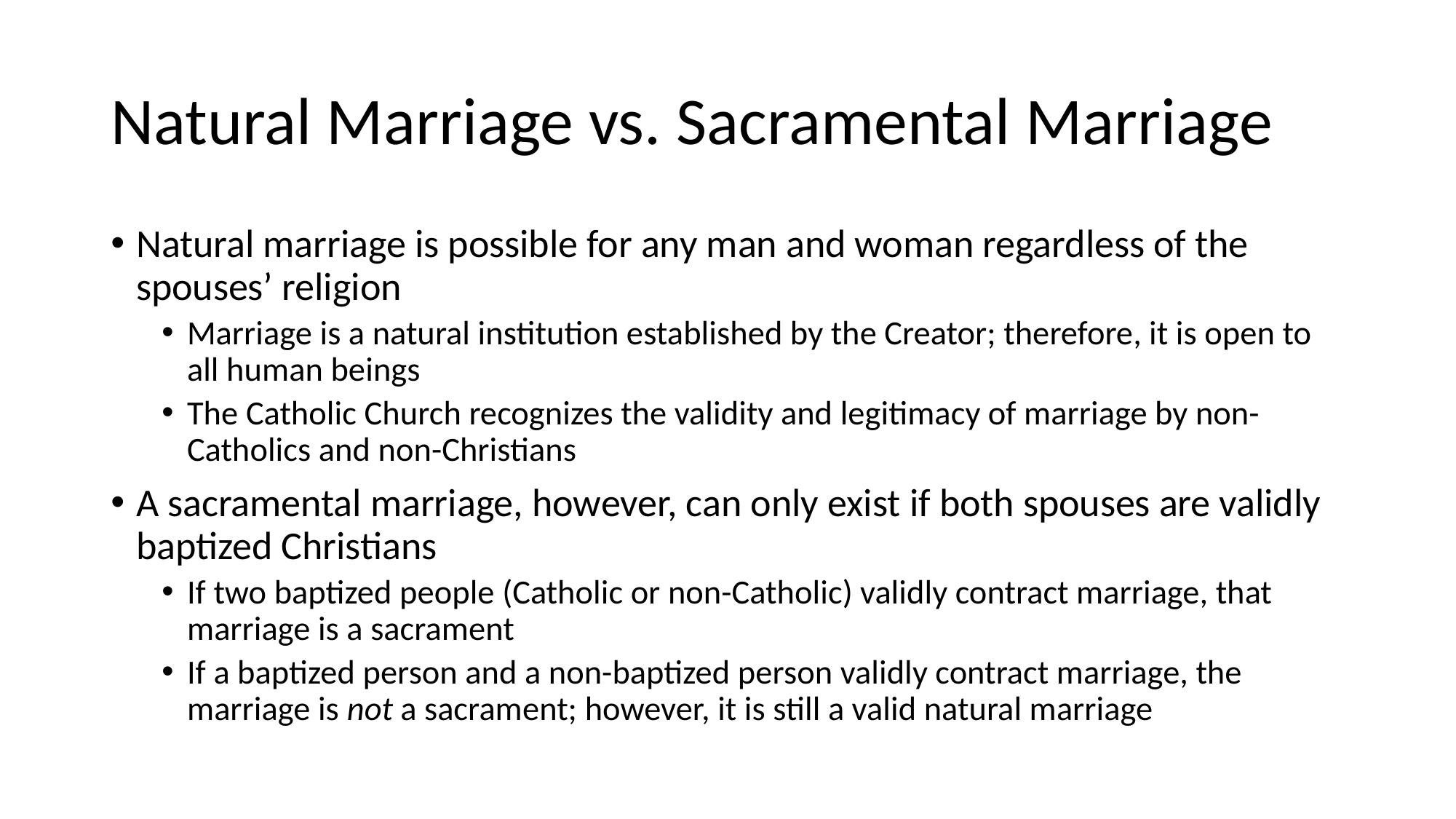

# Natural Marriage vs. Sacramental Marriage
Natural marriage is possible for any man and woman regardless of the spouses’ religion
Marriage is a natural institution established by the Creator; therefore, it is open to all human beings
The Catholic Church recognizes the validity and legitimacy of marriage by non-Catholics and non-Christians
A sacramental marriage, however, can only exist if both spouses are validly baptized Christians
If two baptized people (Catholic or non-Catholic) validly contract marriage, that marriage is a sacrament
If a baptized person and a non-baptized person validly contract marriage, the marriage is not a sacrament; however, it is still a valid natural marriage